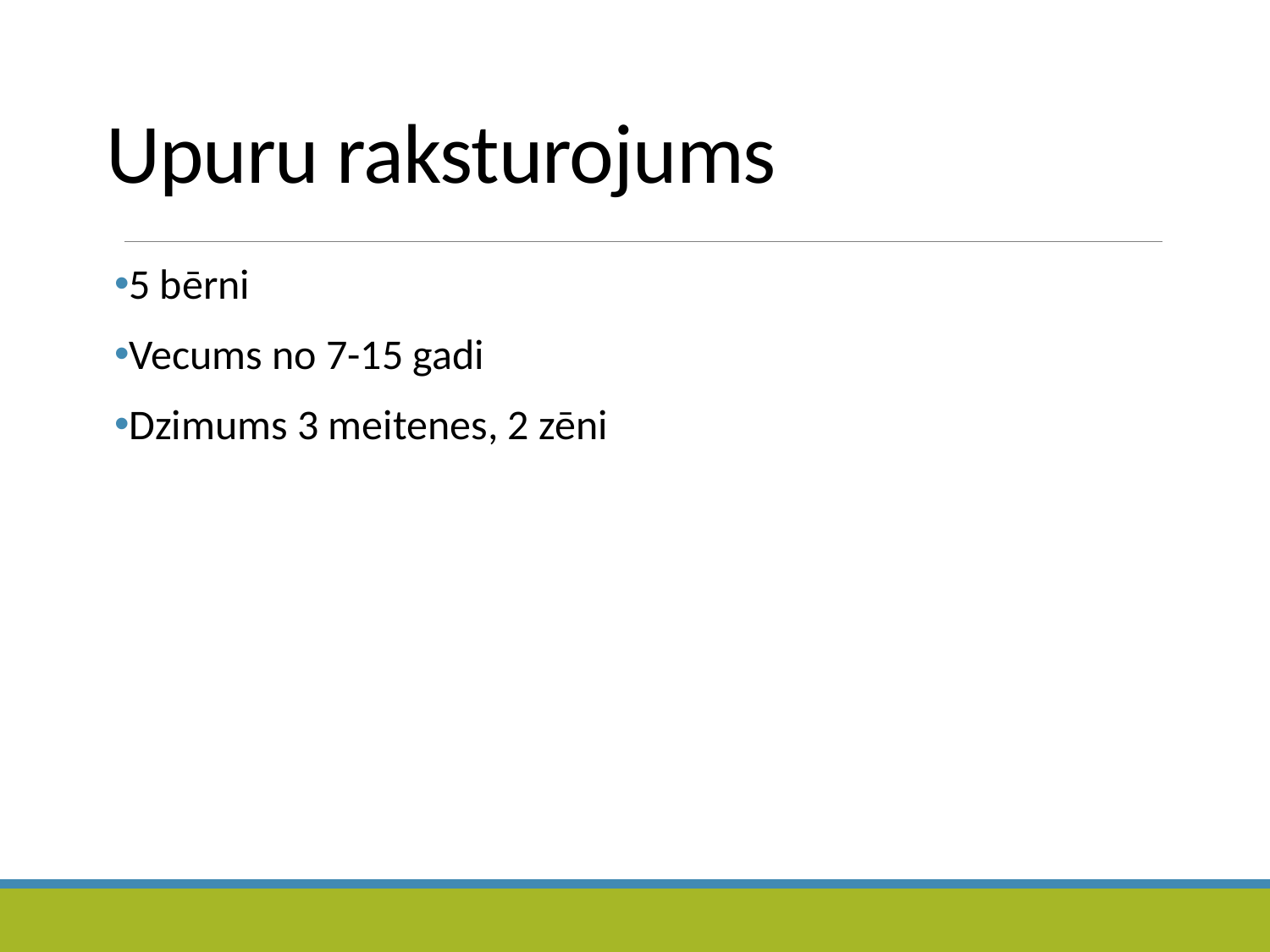

# Upuru raksturojums
5 bērni
Vecums no 7-15 gadi
Dzimums 3 meitenes, 2 zēni